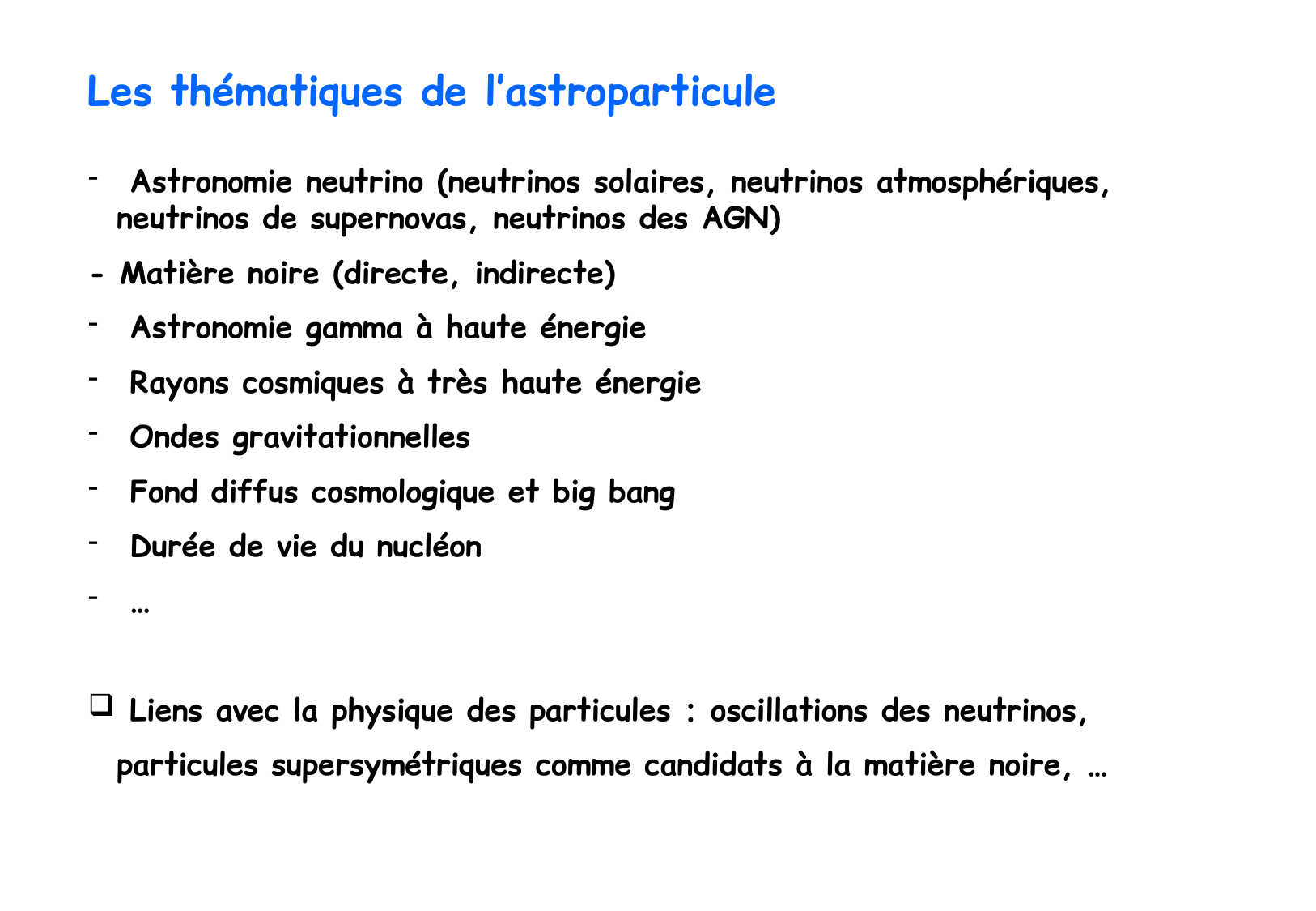

Les thématiques de l’astroparticule

 Astronomie neutrino (neutrinos solaires, neutrinos atmosphériques, neutrinos de supernovas, neutrinos des AGN)
- Matière noire (directe, indirecte)
 Astronomie gamma à haute énergie
 Rayons cosmiques à très haute énergie
 Ondes gravitationnelles
 Fond diffus cosmologique et big bang
 Durée de vie du nucléon
 …

 Liens avec la physique des particules : oscillations des neutrinos, particules supersymétriques comme candidats à la matière noire, …